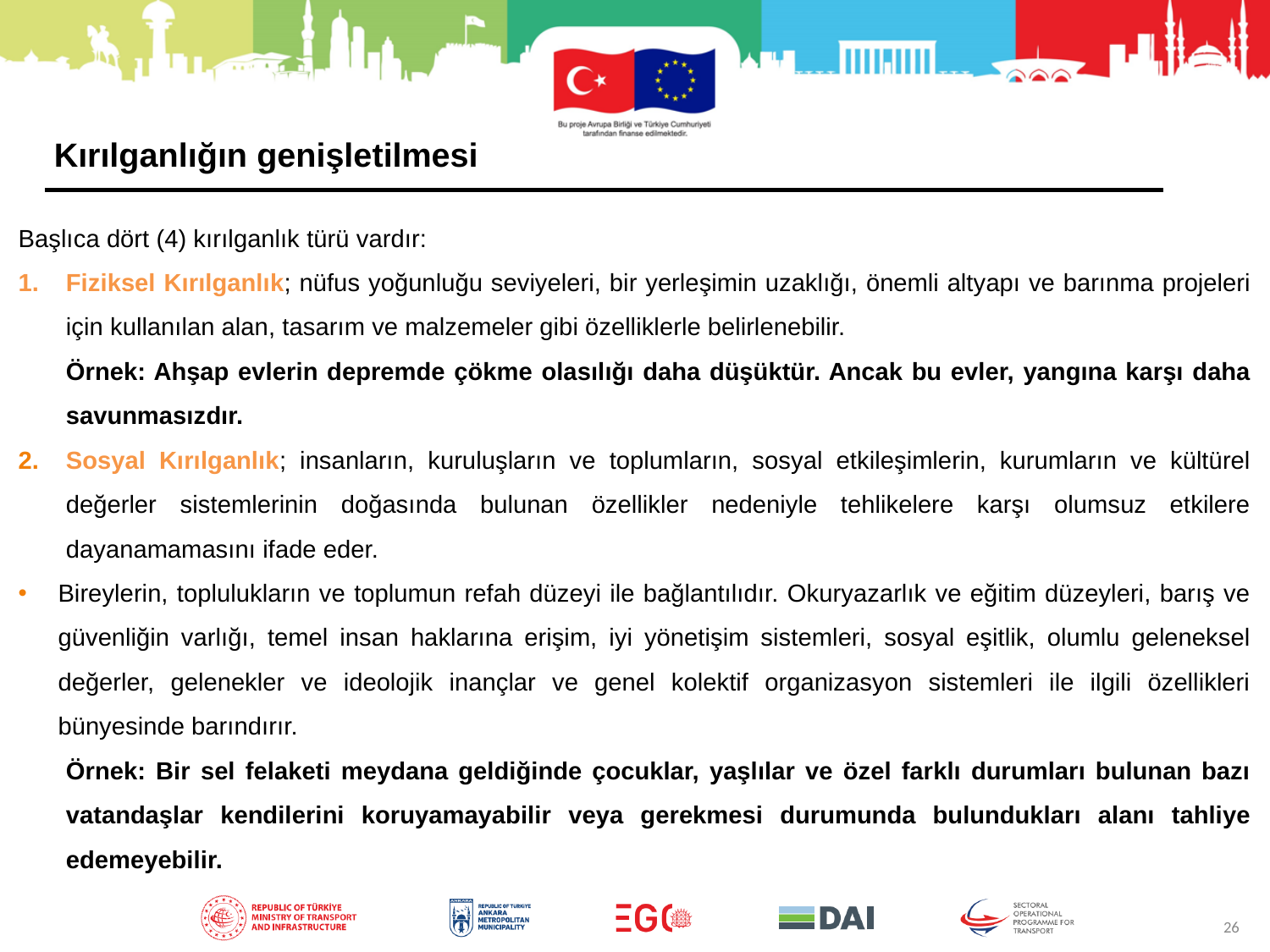

Kırılganlığın genişletilmesi
Başlıca dört (4) kırılganlık türü vardır:
Fiziksel Kırılganlık; nüfus yoğunluğu seviyeleri, bir yerleşimin uzaklığı, önemli altyapı ve barınma projeleri için kullanılan alan, tasarım ve malzemeler gibi özelliklerle belirlenebilir.
Örnek: Ahşap evlerin depremde çökme olasılığı daha düşüktür. Ancak bu evler, yangına karşı daha savunmasızdır.
Sosyal Kırılganlık; insanların, kuruluşların ve toplumların, sosyal etkileşimlerin, kurumların ve kültürel değerler sistemlerinin doğasında bulunan özellikler nedeniyle tehlikelere karşı olumsuz etkilere dayanamamasını ifade eder.
Bireylerin, toplulukların ve toplumun refah düzeyi ile bağlantılıdır. Okuryazarlık ve eğitim düzeyleri, barış ve güvenliğin varlığı, temel insan haklarına erişim, iyi yönetişim sistemleri, sosyal eşitlik, olumlu geleneksel değerler, gelenekler ve ideolojik inançlar ve genel kolektif organizasyon sistemleri ile ilgili özellikleri bünyesinde barındırır.
Örnek: Bir sel felaketi meydana geldiğinde çocuklar, yaşlılar ve özel farklı durumları bulunan bazı vatandaşlar kendilerini koruyamayabilir veya gerekmesi durumunda bulundukları alanı tahliye edemeyebilir.
26